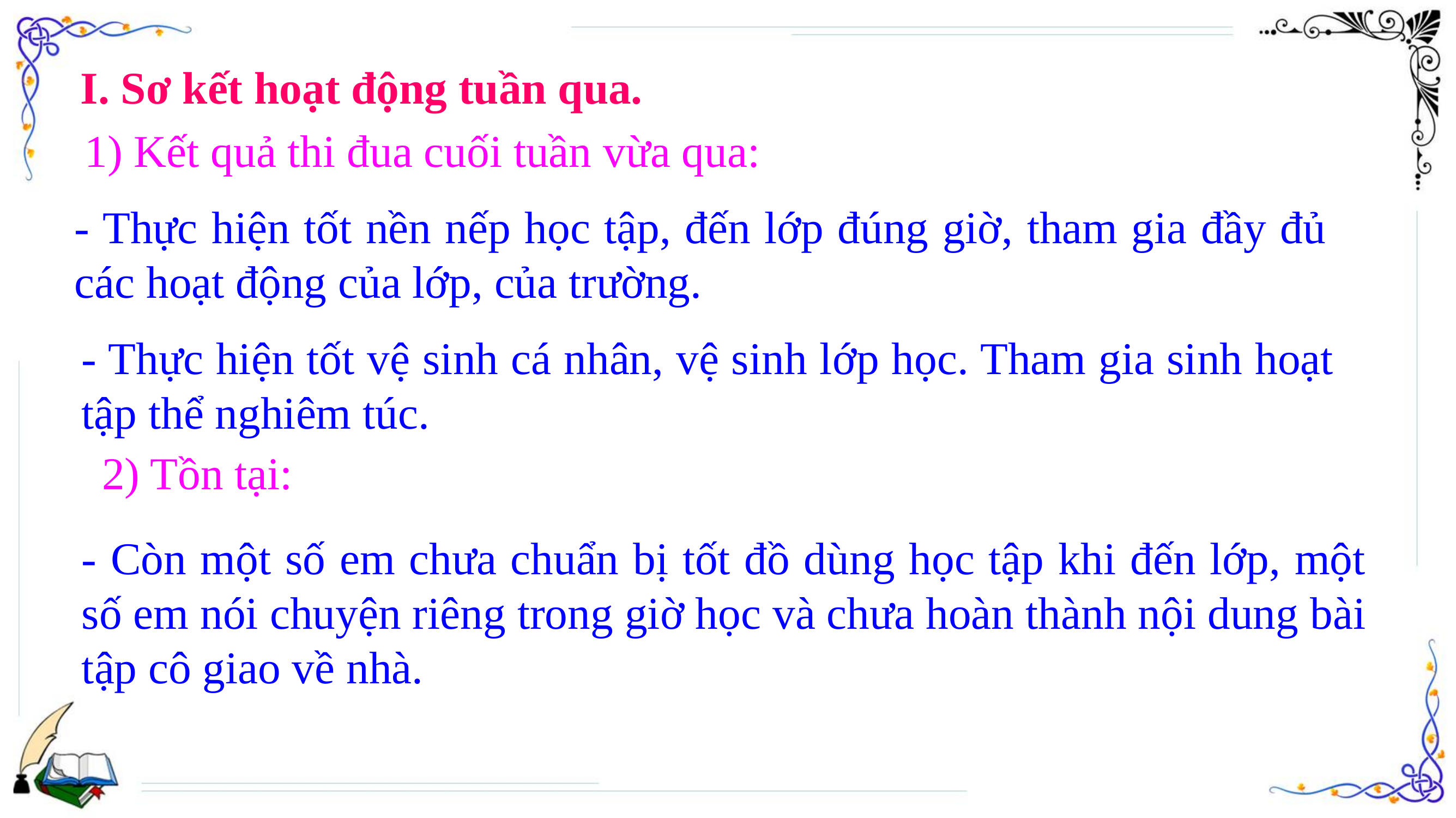

I. Sơ kết hoạt động tuần qua.
1) Kết quả thi đua cuối tuần vừa qua:
- Thực hiện tốt nền nếp học tập, đến lớp đúng giờ, tham gia đầy đủ các hoạt động của lớp, của trường.
- Thực hiện tốt vệ sinh cá nhân, vệ sinh lớp học. Tham gia sinh hoạt tập thể nghiêm túc.
2) Tồn tại:
- Còn một số em chưa chuẩn bị tốt đồ dùng học tập khi đến lớp, một số em nói chuyện riêng trong giờ học và chưa hoàn thành nội dung bài tập cô giao về nhà.